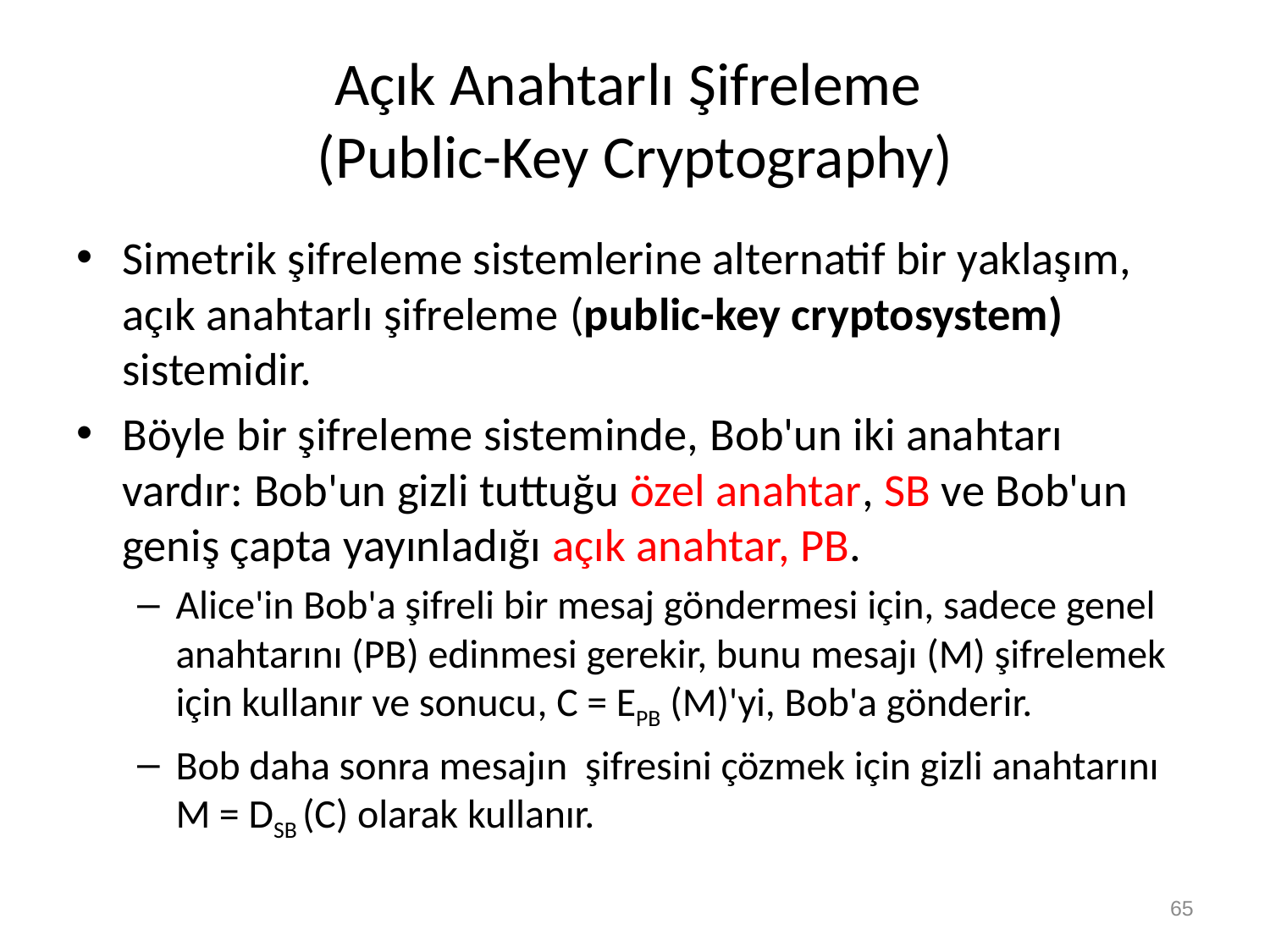

# Açık Anahtarlı Şifreleme (Public-Key Cryptography)
Simetrik şifreleme sistemlerine alternatif bir yaklaşım, açık anahtarlı şifreleme (public-key cryptosystem) sistemidir.
Böyle bir şifreleme sisteminde, Bob'un iki anahtarı vardır: Bob'un gizli tuttuğu özel anahtar, SB ve Bob'un geniş çapta yayınladığı açık anahtar, PB.
Alice'in Bob'a şifreli bir mesaj göndermesi için, sadece genel anahtarını (PB) edinmesi gerekir, bunu mesajı (M) şifrelemek için kullanır ve sonucu, C = EPB (M)'yi, Bob'a gönderir.
Bob daha sonra mesajın  şifresini çözmek için gizli anahtarını M = DSB (C) olarak kullanır.
65